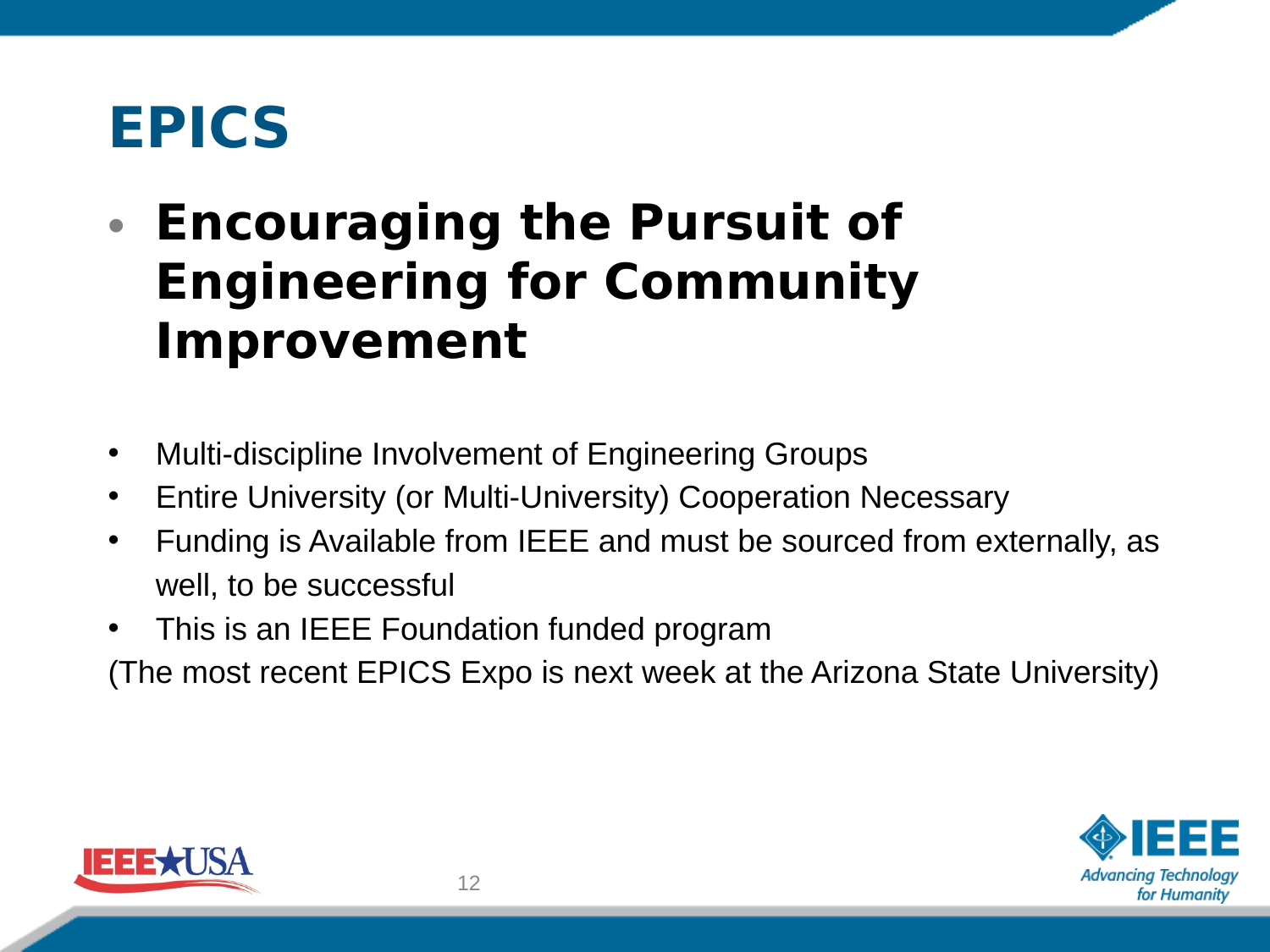

# EPICS
Encouraging the Pursuit of Engineering for Community Improvement

Multi-discipline Involvement of Engineering Groups
Entire University (or Multi-University) Cooperation Necessary
Funding is Available from IEEE and must be sourced from externally, as well, to be successful
This is an IEEE Foundation funded program
(The most recent EPICS Expo is next week at the Arizona State University)

12